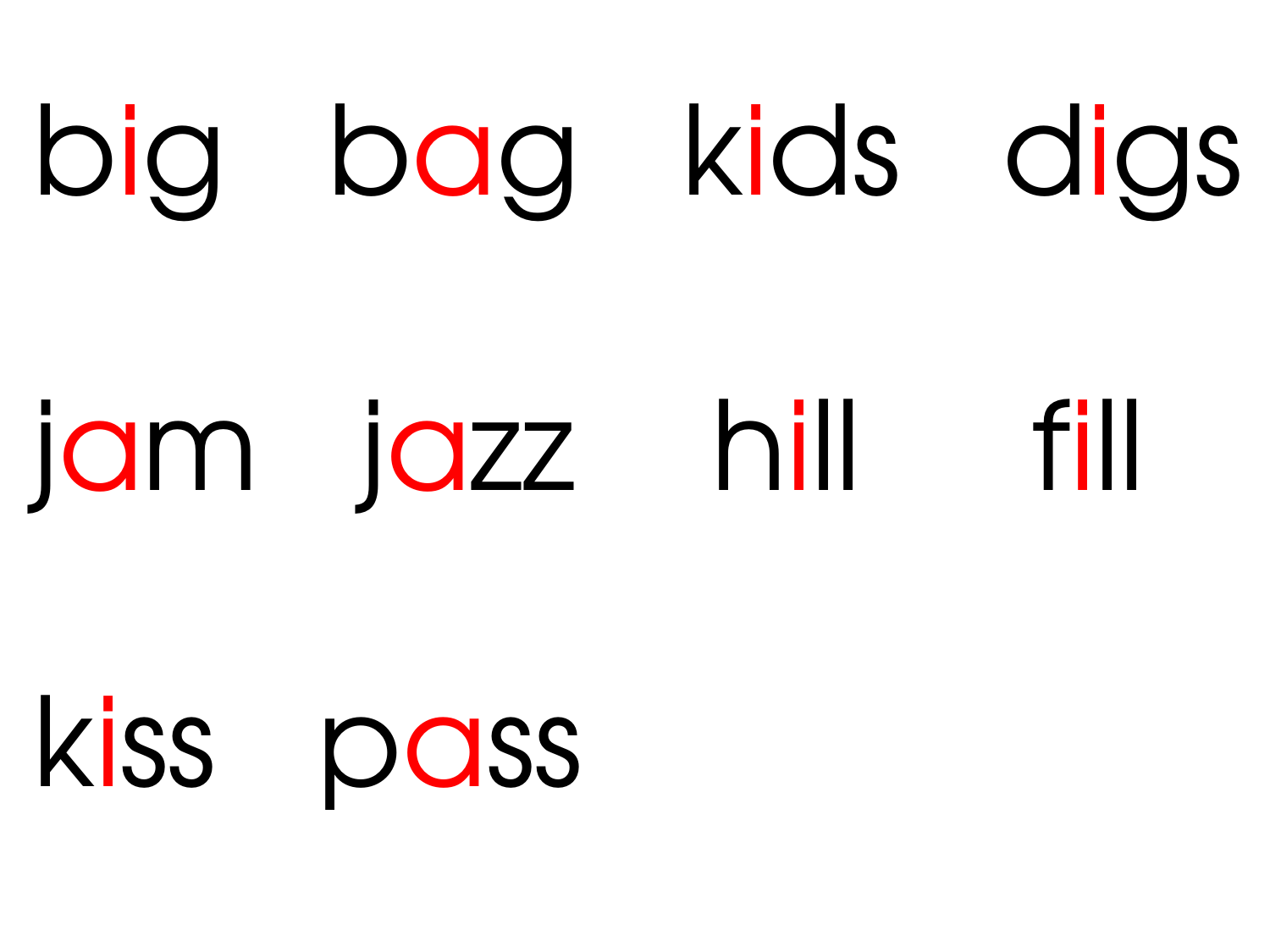

big   bag   kids   digs

jam   jazz    hill     fill

kiss   pass